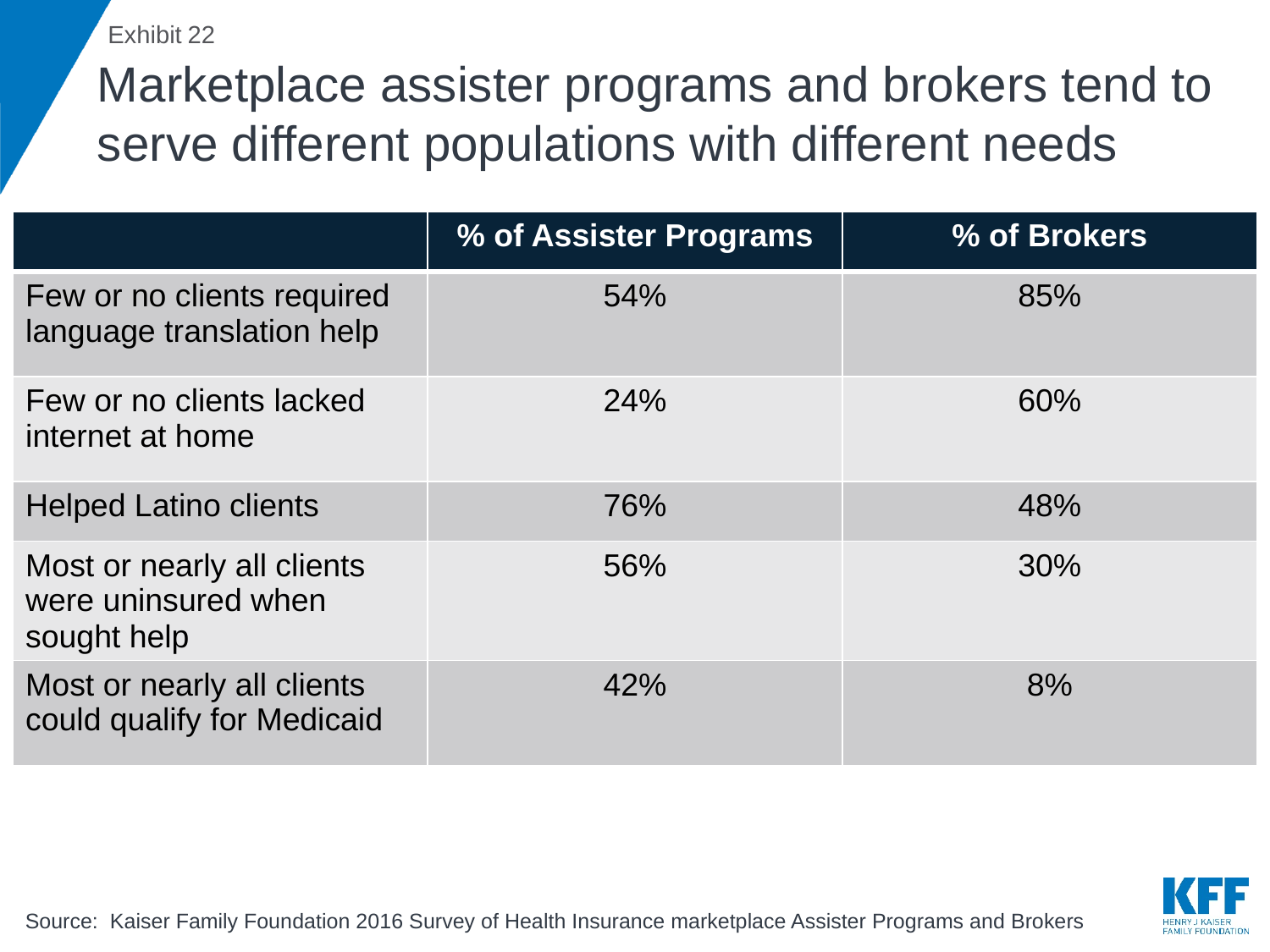

# Marketplace assister programs and brokers tend to serve different populations with different needs
|  | % of Assister Programs | % of Brokers |
| --- | --- | --- |
| Few or no clients required language translation help | 54% | 85% |
| Few or no clients lacked internet at home | 24% | 60% |
| Helped Latino clients | 76% | 48% |
| Most or nearly all clients were uninsured when sought help | 56% | 30% |
| Most or nearly all clients could qualify for Medicaid | 42% | 8% |
Source:  Kaiser Family Foundation 2016 Survey of Health Insurance marketplace Assister Programs and Brokers